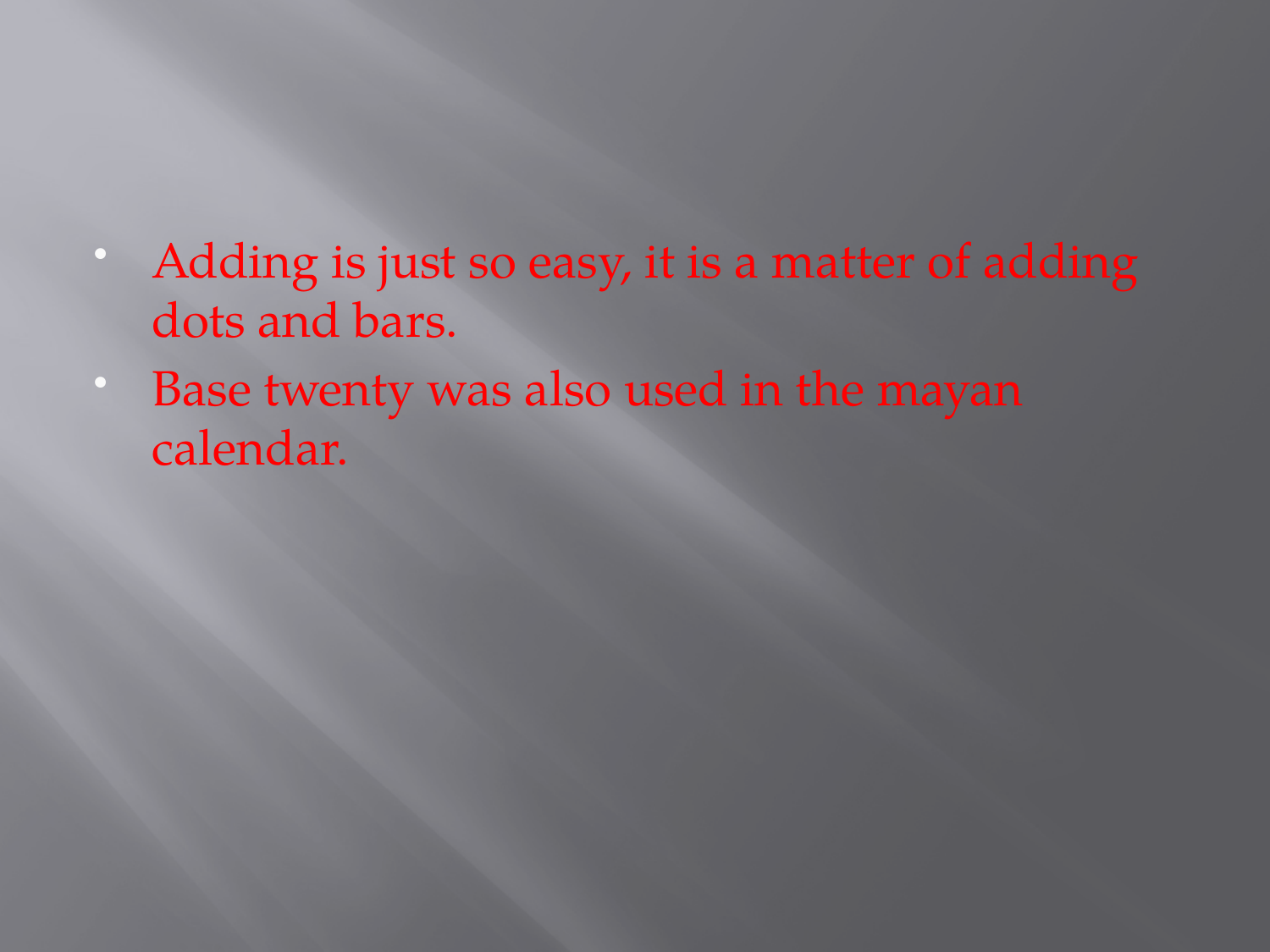

#
Adding is just so easy, it is a matter of adding dots and bars.
Base twenty was also used in the mayan calendar.